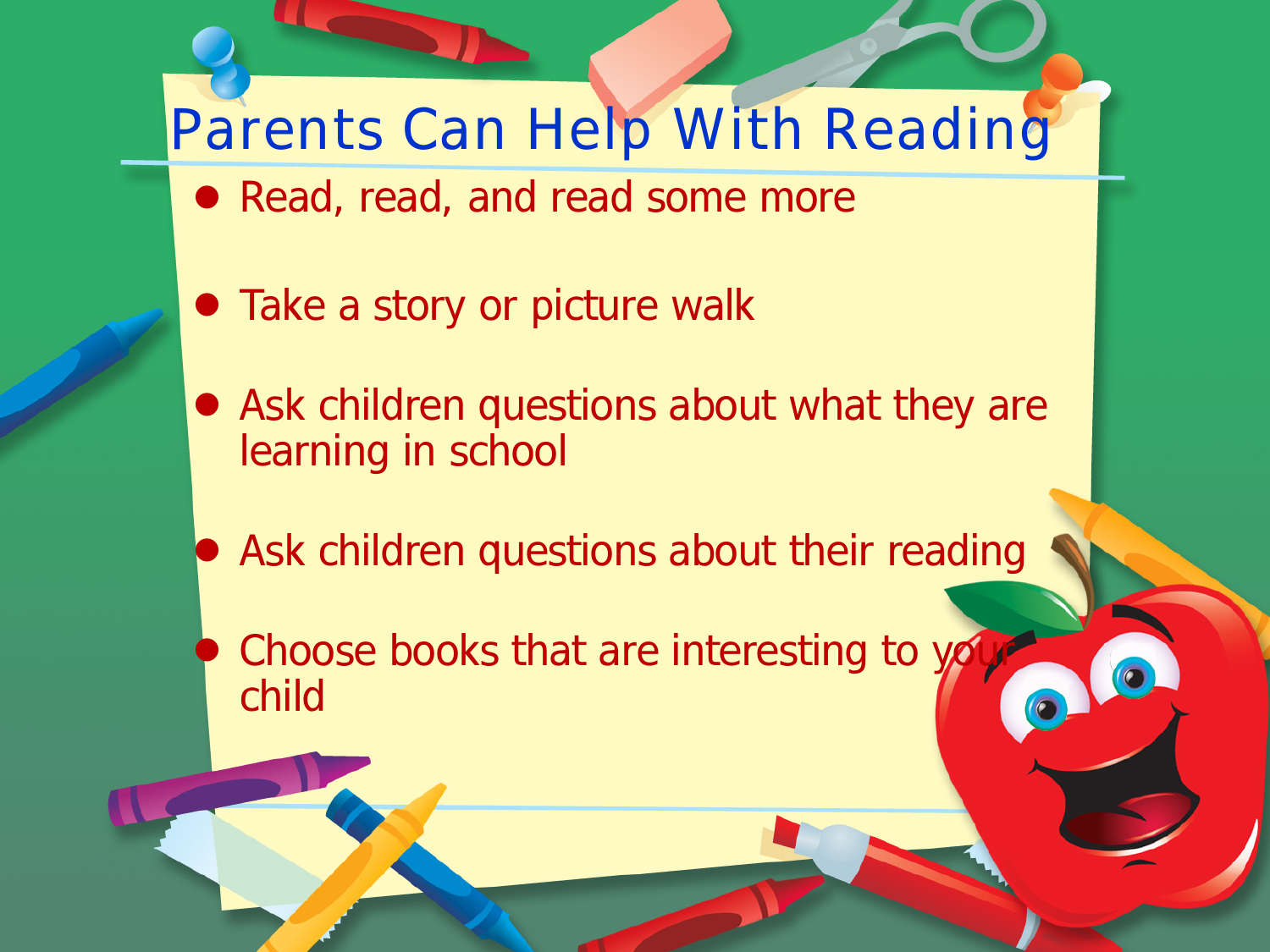

# Parents Can Help With Reading
Read, read, and read some more

Take a story or picture walk
Ask children questions about what they are learning in school
Ask children questions about their reading
Choose books that are interesting to your child